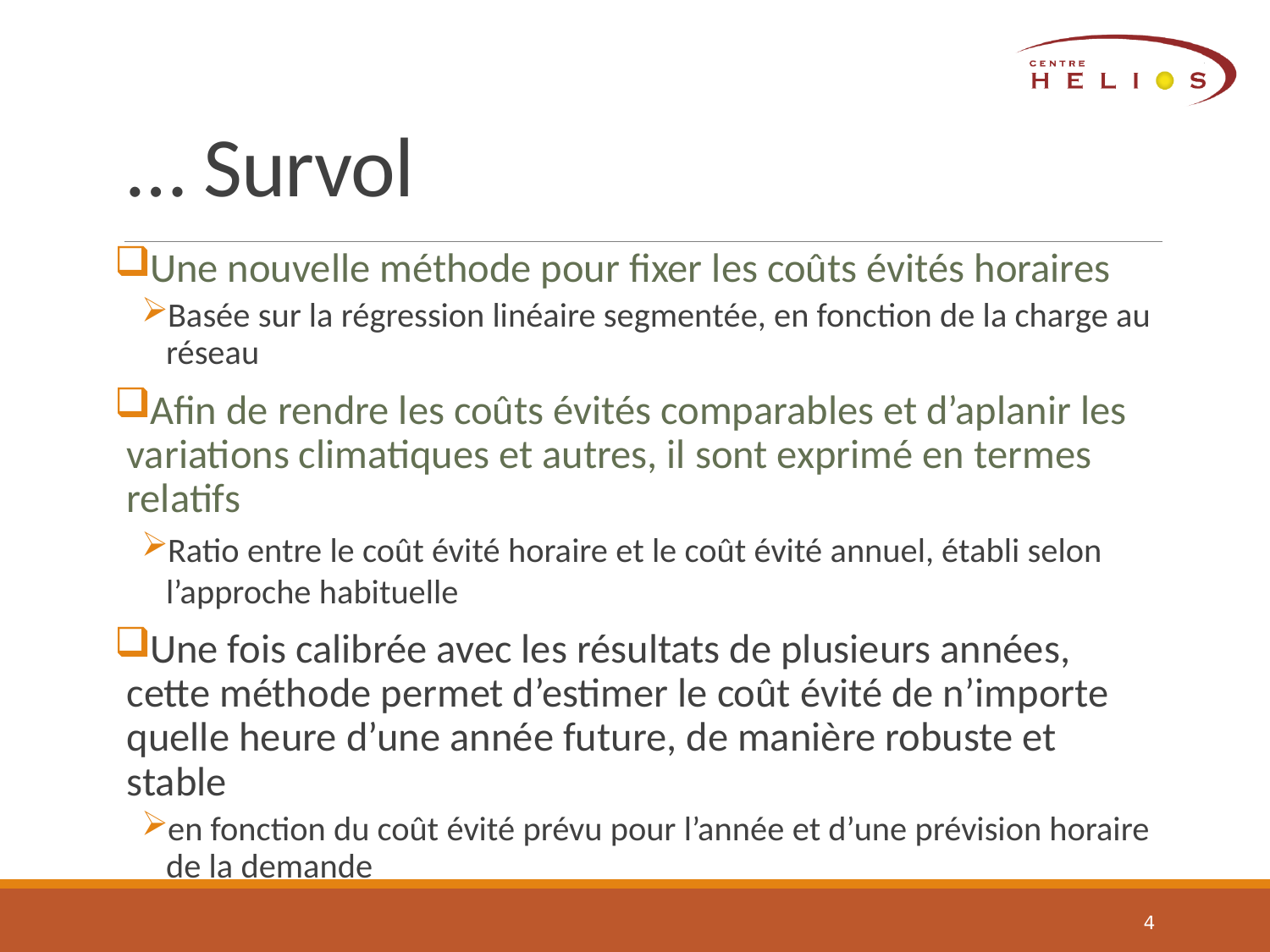

# … Survol

Une nouvelle méthode pour fixer les coûts évités horaires
Basée sur la régression linéaire segmentée, en fonction de la charge au réseau
Afin de rendre les coûts évités comparables et d’aplanir les variations climatiques et autres, il sont exprimé en termes relatifs
Ratio entre le coût évité horaire et le coût évité annuel, établi selon l’approche habituelle
Une fois calibrée avec les résultats de plusieurs années, cette méthode permet d’estimer le coût évité de n’importe quelle heure d’une année future, de manière robuste et stable
en fonction du coût évité prévu pour l’année et d’une prévision horaire de la demande
4